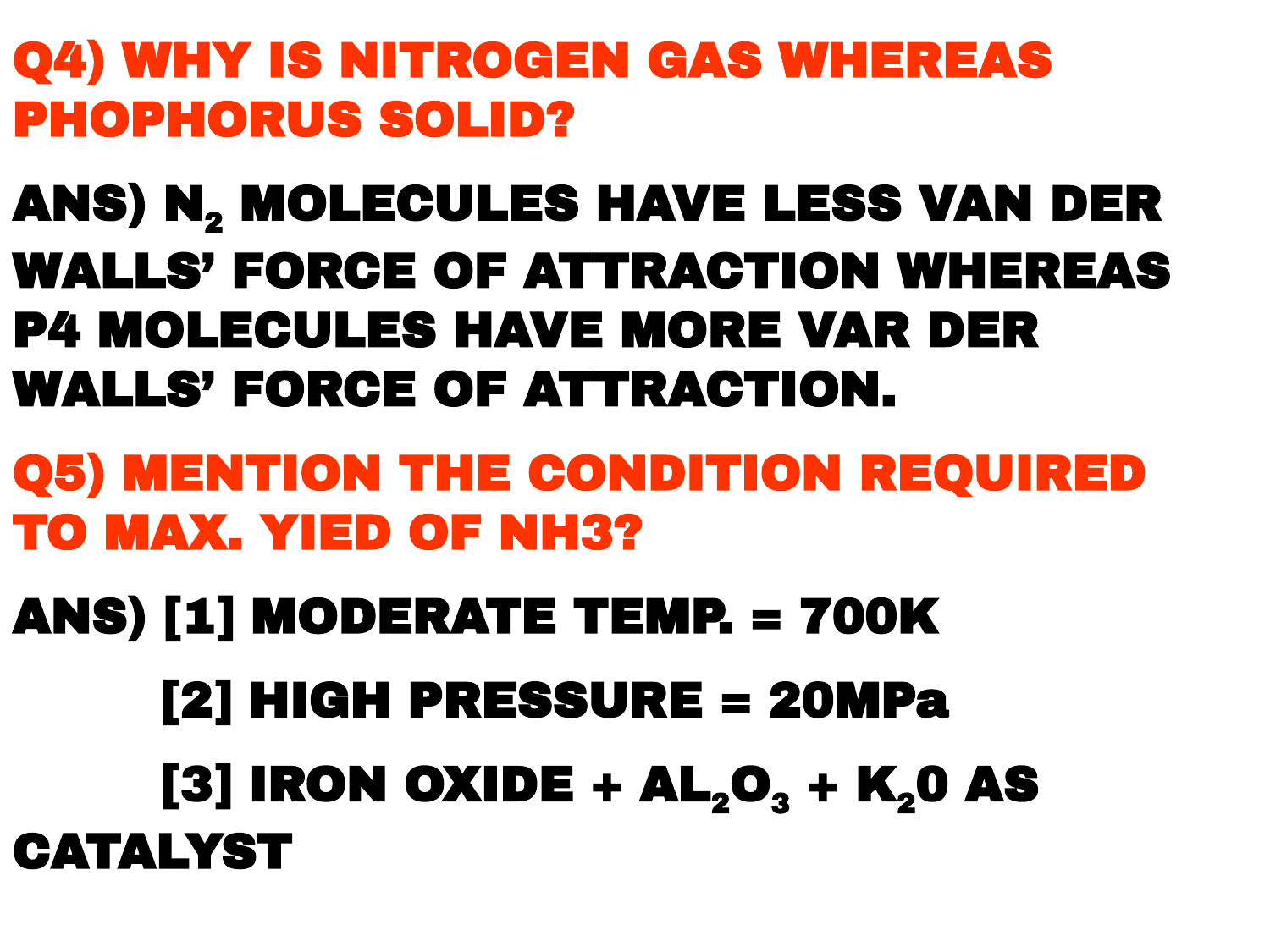

Q4) WHY IS NITROGEN GAS WHEREAS PHOPHORUS SOLID?
ANS) N2 MOLECULES HAVE LESS VAN DER WALLS’ FORCE OF ATTRACTION WHEREAS P4 MOLECULES HAVE MORE VAR DER WALLS’ FORCE OF ATTRACTION.
Q5) MENTION THE CONDITION REQUIRED TO MAX. YIED OF NH3?
ANS) [1] MODERATE TEMP. = 700K
         [2] HIGH PRESSURE = 20MPa
         [3] IRON OXIDE + AL2O3 + K20 AS CATALYST